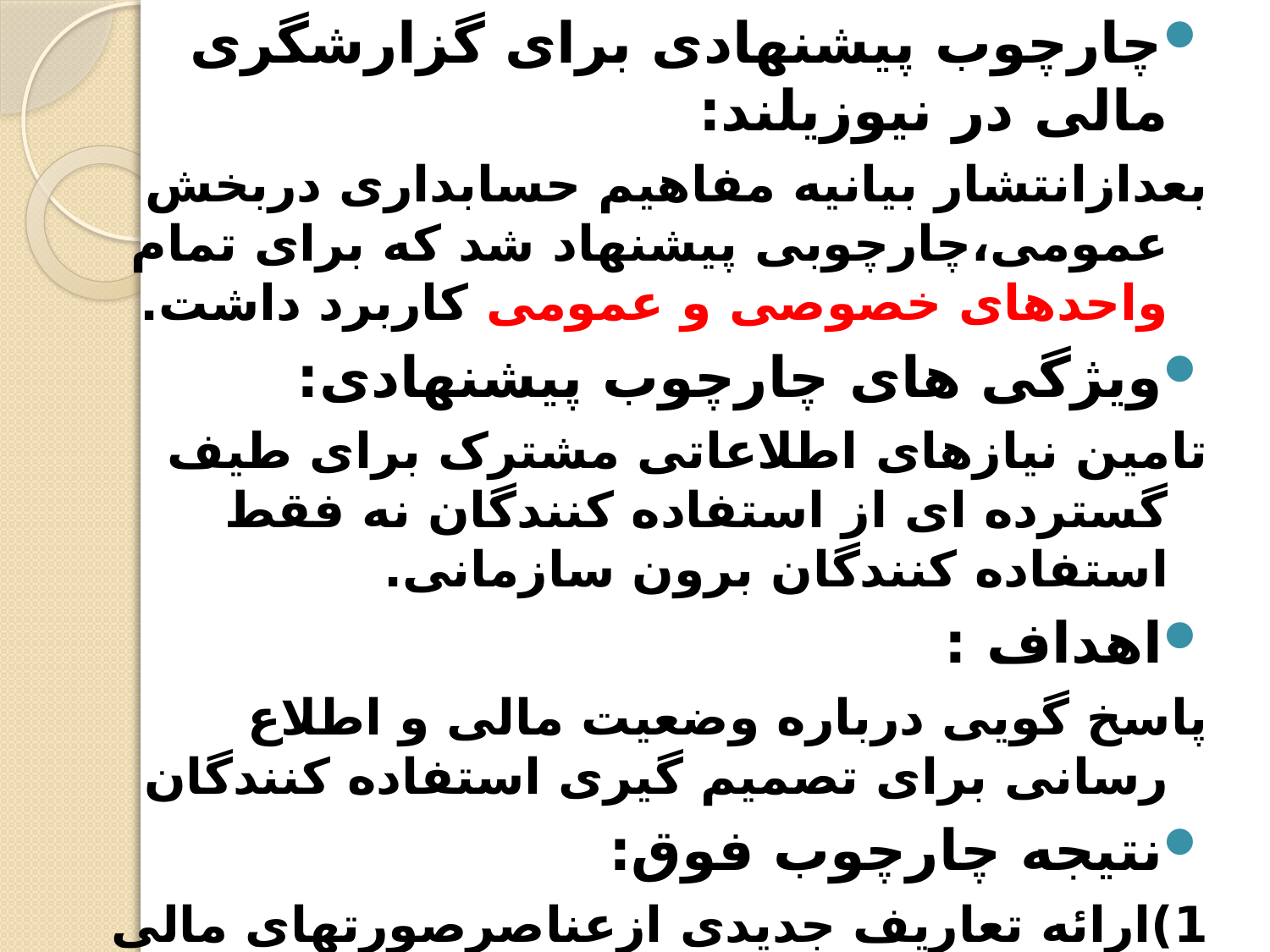

چارچوب پیشنهادی برای گزارشگری مالی در نیوزیلند:
بعدازانتشار بیانیه مفاهیم حسابداری دربخش عمومی،چارچوبی پیشنهاد شد که برای تمام واحدهای خصوصی و عمومی کاربرد داشت.
ویژگی های چارچوب پیشنهادی:
تامین نیازهای اطلاعاتی مشترک برای طیف گسترده ای از استفاده کنندگان نه فقط استفاده کنندگان برون سازمانی.
اهداف :
پاسخ گویی درباره وضعیت مالی و اطلاع رسانی برای تصمیم گیری استفاده کنندگان
نتیجه چارچوب فوق:
1)ارائه تعاریف جدیدی ازعناصرصورتهای مالی شامل دارایی، بدهی، حقوق صاحبان سهام،درآمد و هزینه
2) ارائه صورتهای مالی دولت مبتنی بر حسابداری تعدی کامل